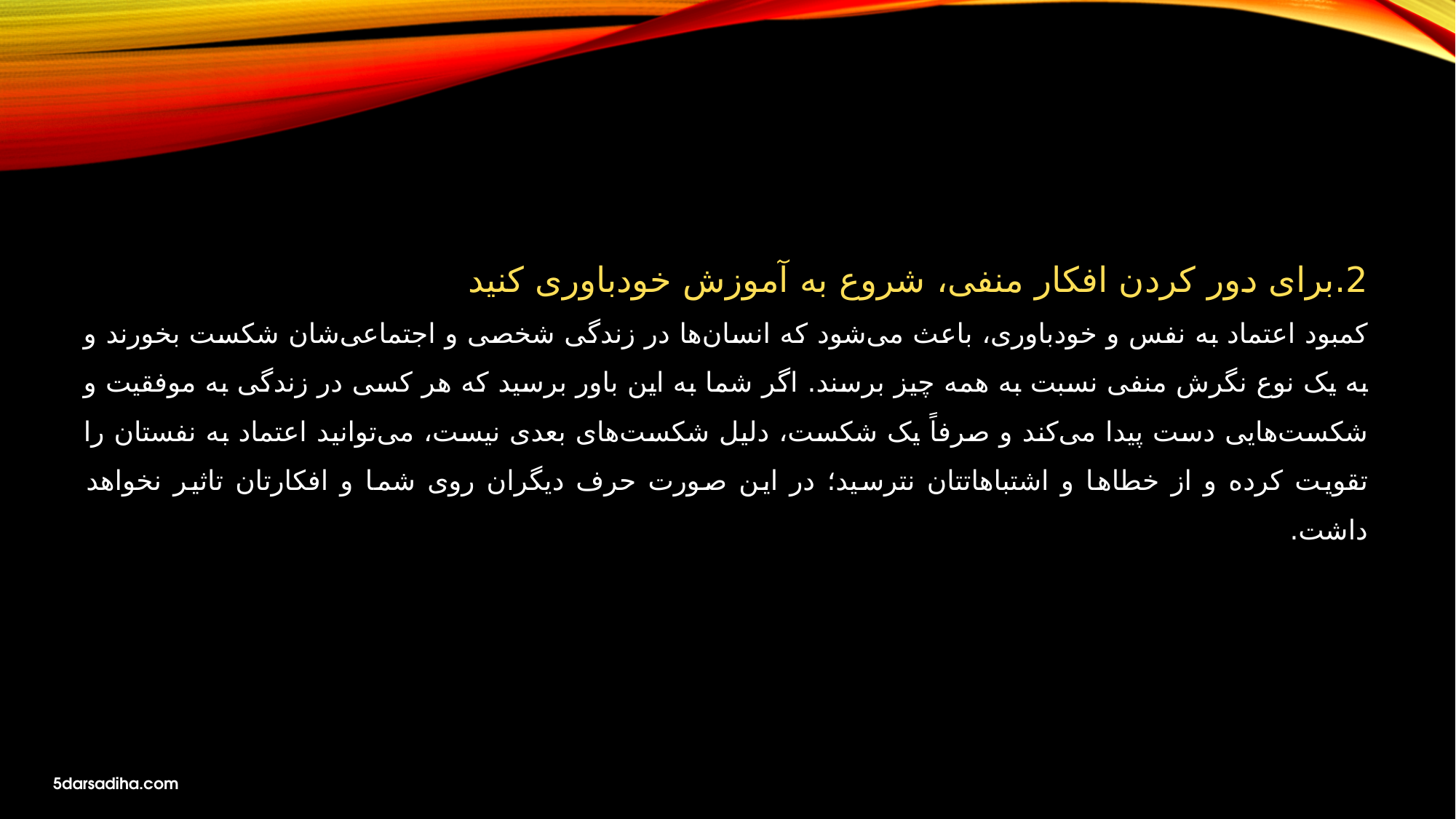

2.برای دور کردن افکار منفی، شروع به آموزش خودباوری کنید
کمبود اعتماد به نفس و خودباوری، باعث می‌شود که انسان‌ها در زندگی شخصی و اجتماعی‌شان شکست بخورند و به یک نوع نگرش منفی نسبت به همه چیز برسند. اگر شما به این باور برسید که هر کسی در زندگی به موفقیت و شکست‌هایی دست پیدا می‌کند و صرفاً یک شکست، دلیل شکست‌های بعدی نیست، می‌توانید اعتماد به نفستان را تقویت کرده و از خطاها و اشتباهاتتان نترسید؛ در این صورت حرف دیگران روی شما و افکارتان تاثیر نخواهد داشت.
5darsadiha.com